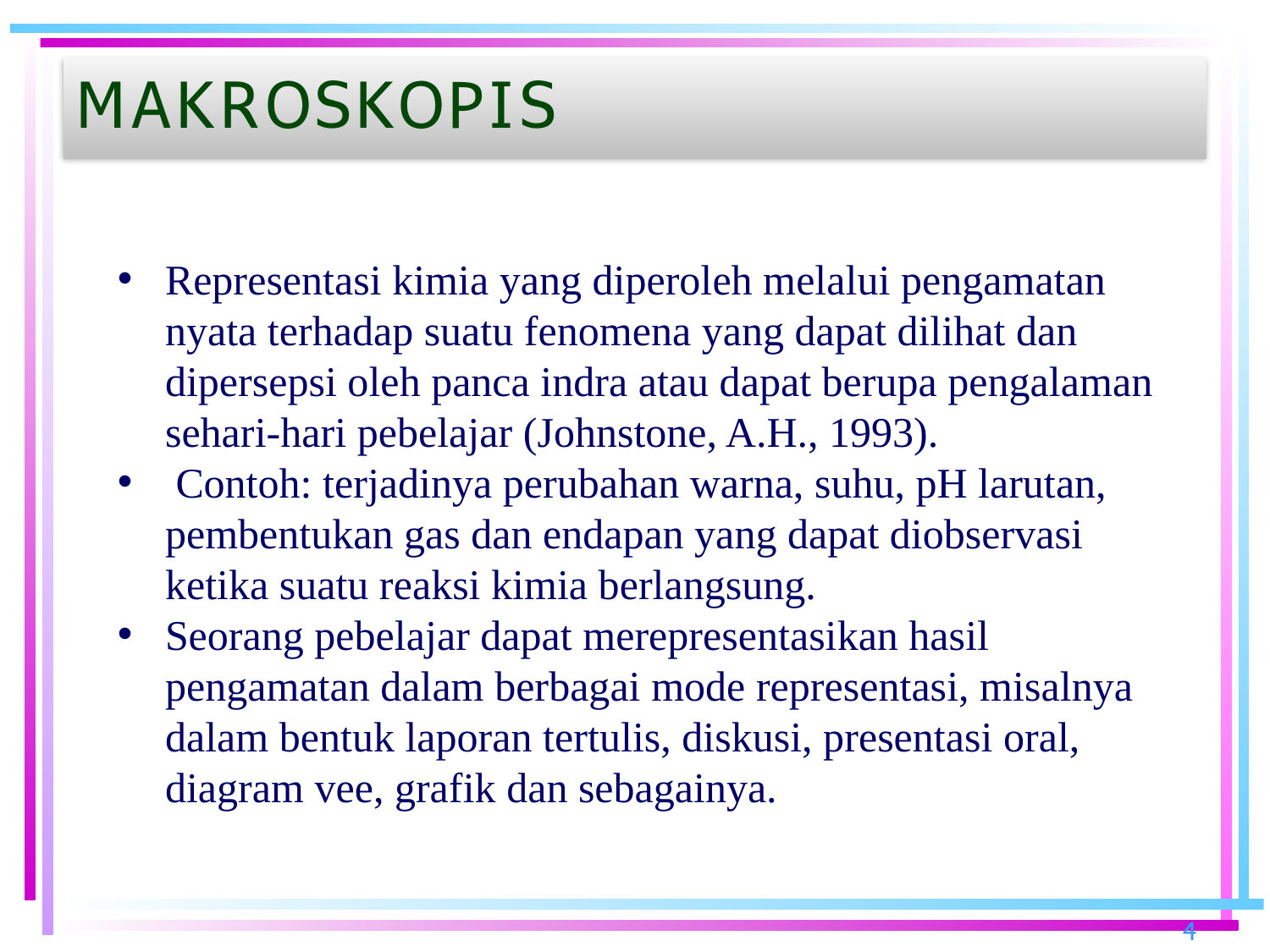

# Makroskopis

Representasi kimia yang diperoleh melalui pengamatan nyata terhadap suatu fenomena yang dapat dilihat dan dipersepsi oleh panca indra atau dapat berupa pengalaman sehari-hari pebelajar (Johnstone, A.H., 1993).
 Contoh: terjadinya perubahan warna, suhu, pH larutan, pembentukan gas dan endapan yang dapat diobservasi ketika suatu reaksi kimia berlangsung.
Seorang pebelajar dapat merepresentasikan hasil pengamatan dalam berbagai mode representasi, misalnya dalam bentuk laporan tertulis, diskusi, presentasi oral, diagram vee, grafik dan sebagainya.
4